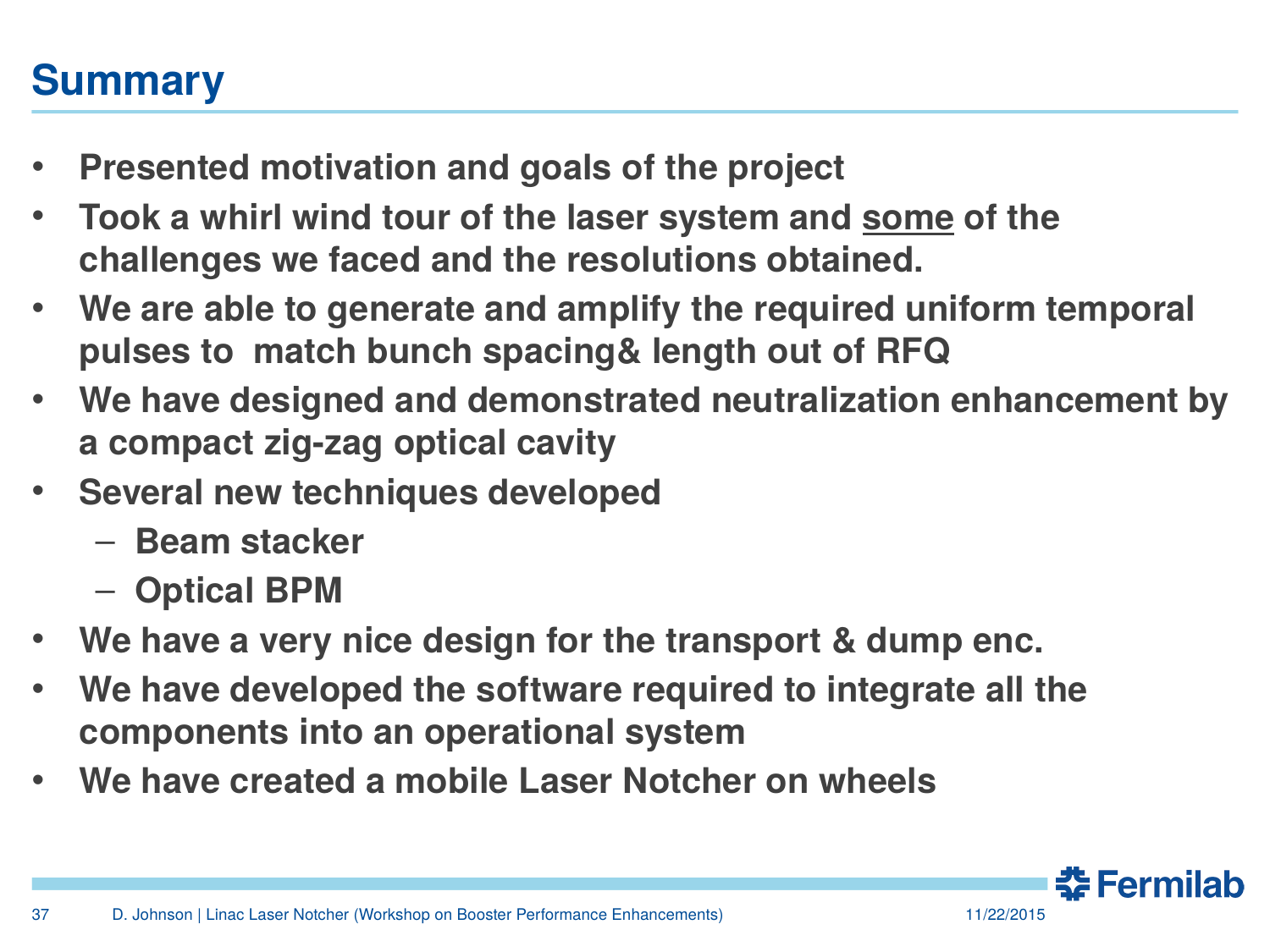

# Summary
Presented motivation and goals of the project
Took a whirl wind tour of the laser system and some of the challenges we faced and the resolutions obtained.
We are able to generate and amplify the required uniform temporal pulses to  match bunch spacing& length out of RFQ
We have designed and demonstrated neutralization enhancement by a compact zig-zag optical cavity
Several new techniques developed
Beam stacker
Optical BPM
We have a very nice design for the transport & dump enc.
We have developed the software required to integrate all the components into an operational system
We have created a mobile Laser Notcher on wheels
37
D. Johnson | Linac Laser Notcher (Workshop on Booster Performance Enhancements)
11/22/2015